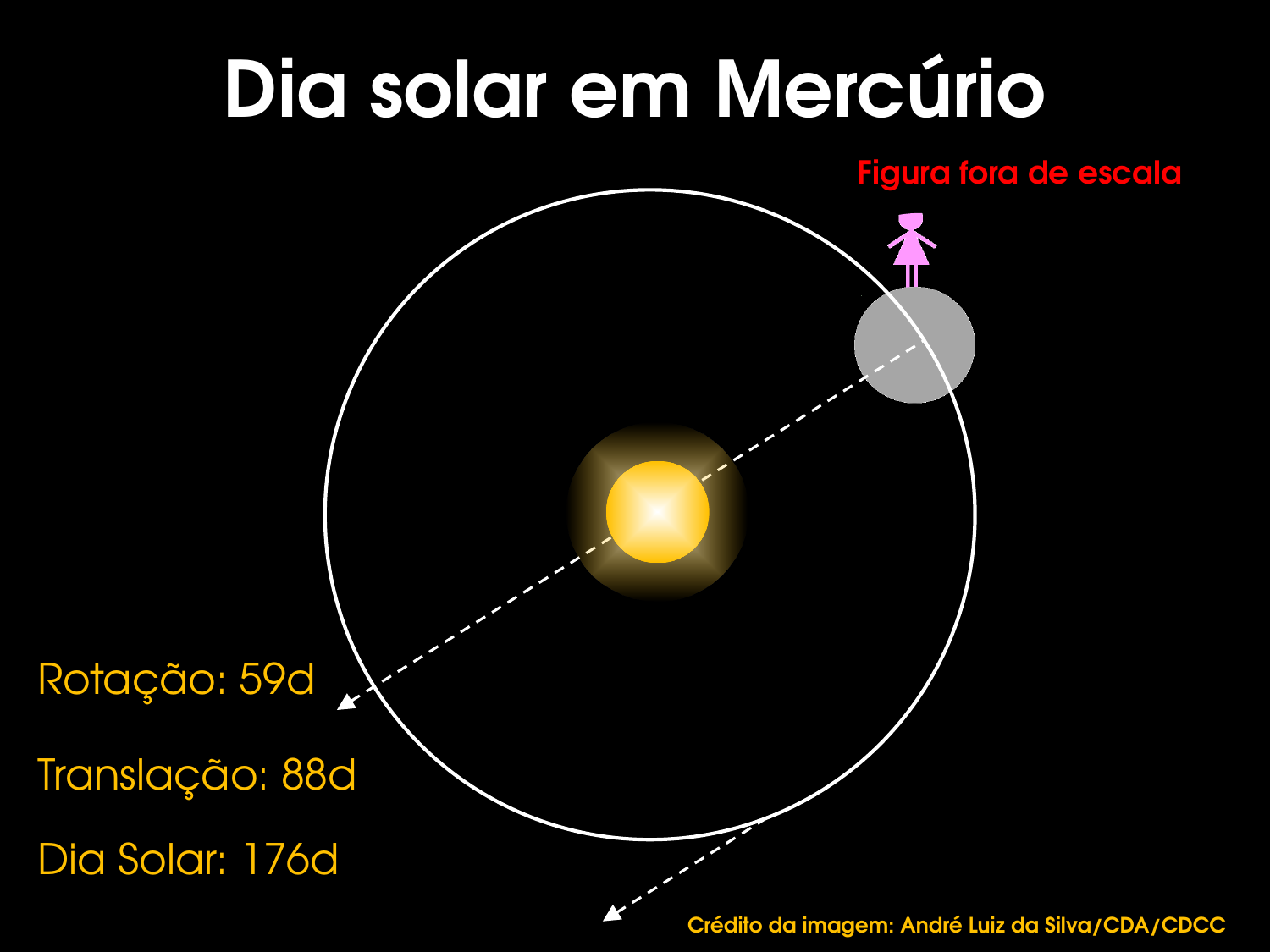

# Dia solar em Mercúrio
Figura fora de escala

Rotação: 59d
Translação: 88d
Dia Solar: 176d
14
Crédito da imagem: André Luiz da Silva/CDA/CDCC